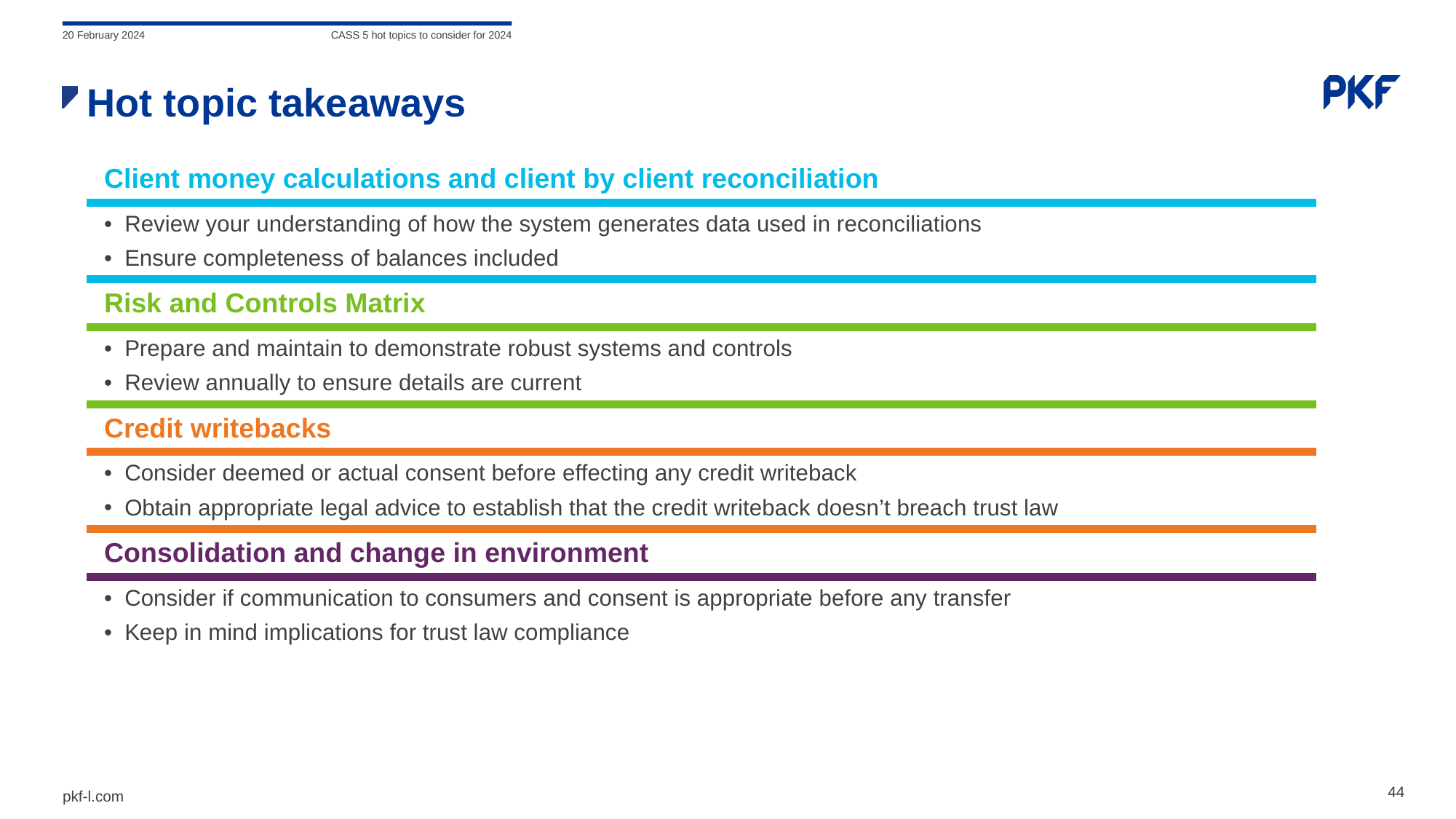

20 February 2024
CASS 5 hot topics to consider for 2024
# Hot topic takeaways
| Client money calculations and client by client reconciliation |
| --- |
| Review your understanding of how the system generates data used in reconciliations Ensure completeness of balances included |
| Risk and Controls Matrix |
| Prepare and maintain to demonstrate robust systems and controls Review annually to ensure details are current |
| Credit writebacks |
| Consider deemed or actual consent before effecting any credit writeback Obtain appropriate legal advice to establish that the credit writeback doesn’t breach trust law |
| Consolidation and change in environment |
| Consider if communication to consumers and consent is appropriate before any transfer Keep in mind implications for trust law compliance |
44